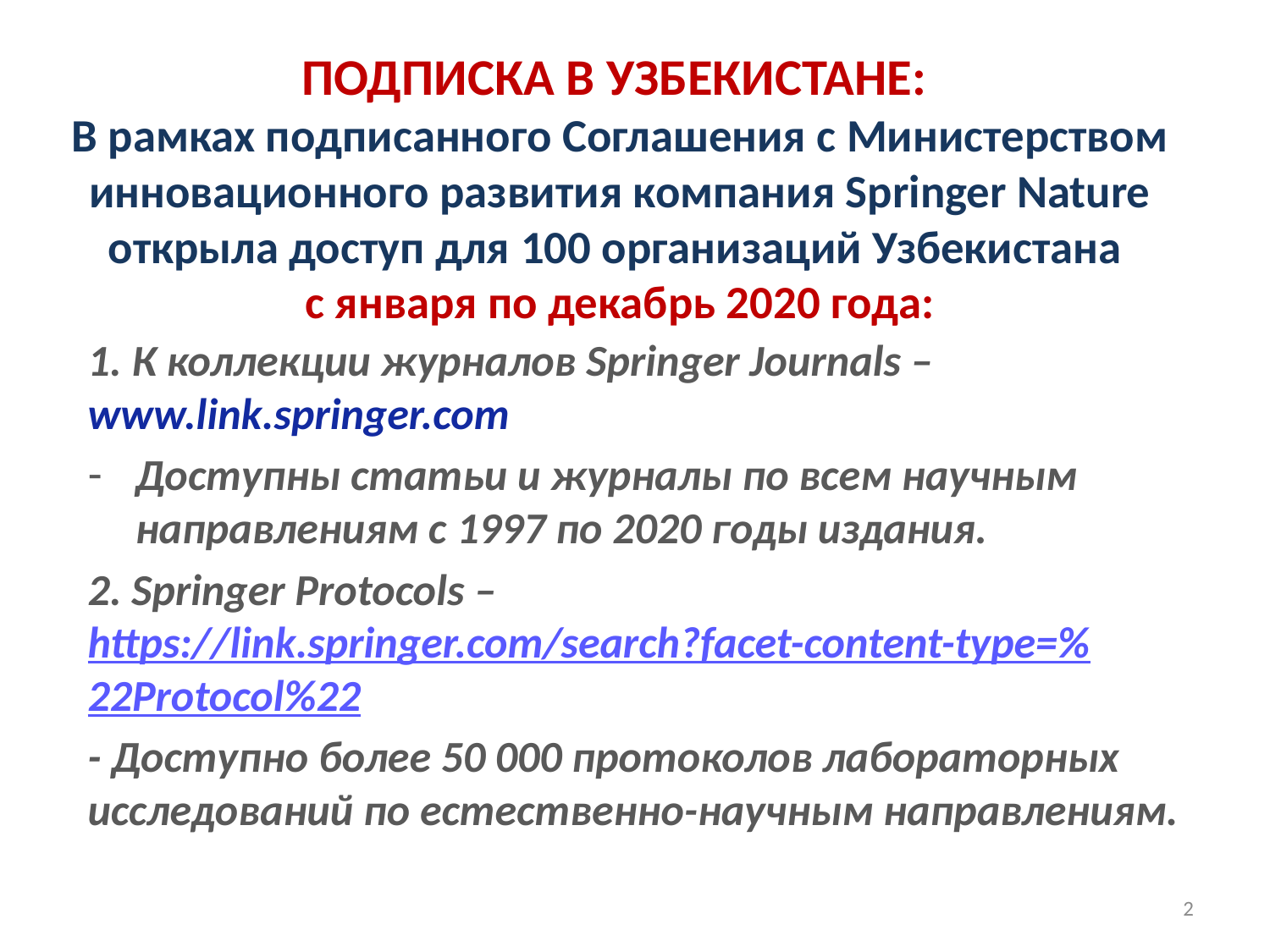

# ПОДПИСКА В УЗБЕКИСТАНЕ: В рамках подписанного Соглашения с Министерством инновационного развития компания Springer Nature открыла доступ для 100 организаций Узбекистана c января по декабрь 2020 года:
1. К коллекции журналов Springer Journals –www.link.springer.com
Доступны статьи и журналы по всем научным направлениям с 1997 по 2020 годы издания.
2. Springer Protocols – https://link.springer.com/search?facet-content-type=%22Protocol%22
- Доступно более 50 000 протоколов лабораторных исследований по естественно-научным направлениям.

2